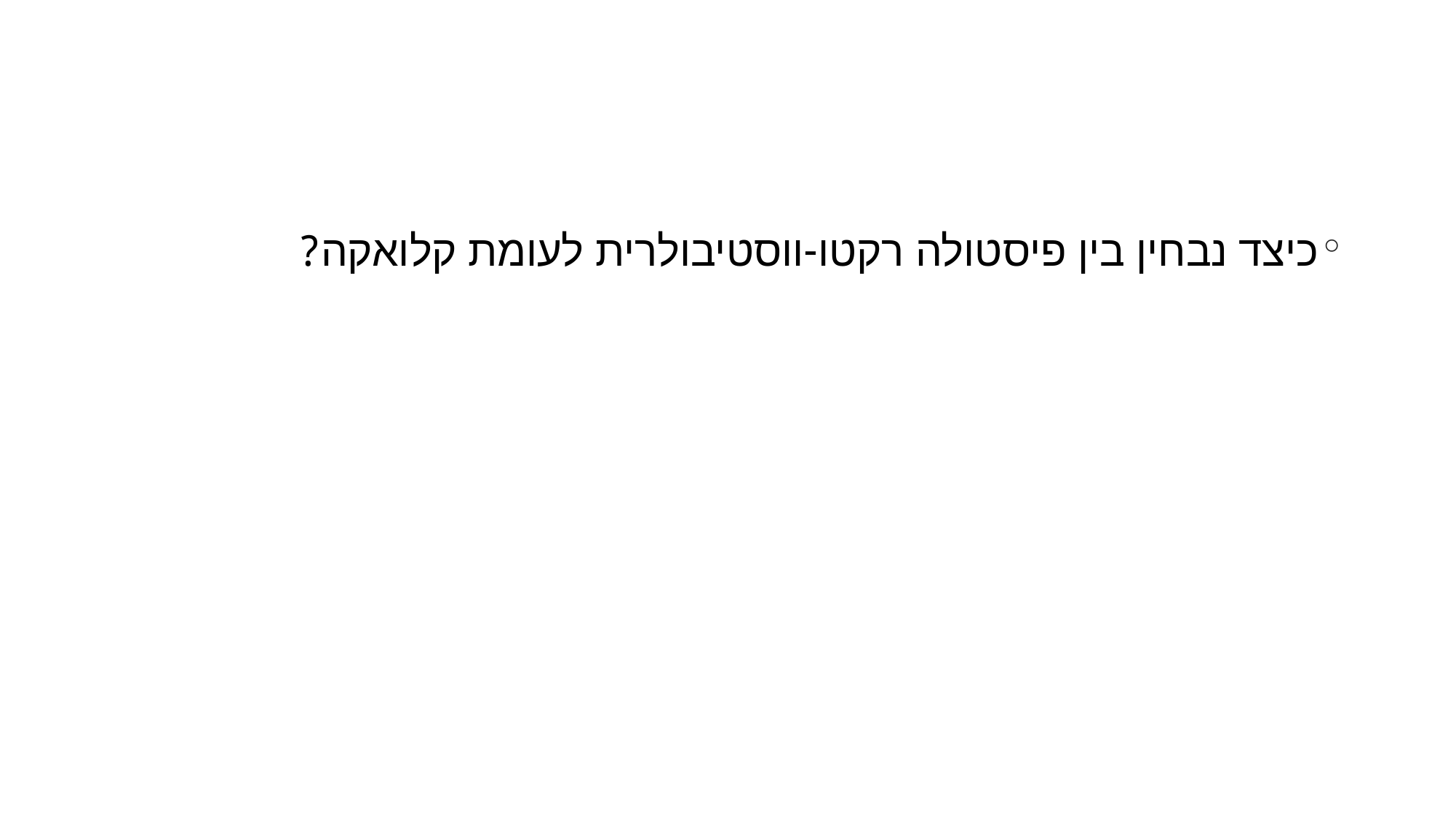

#
כיצד נבחין בין פיסטולה רקטו-ווסטיבולרית לעומת קלואקה?